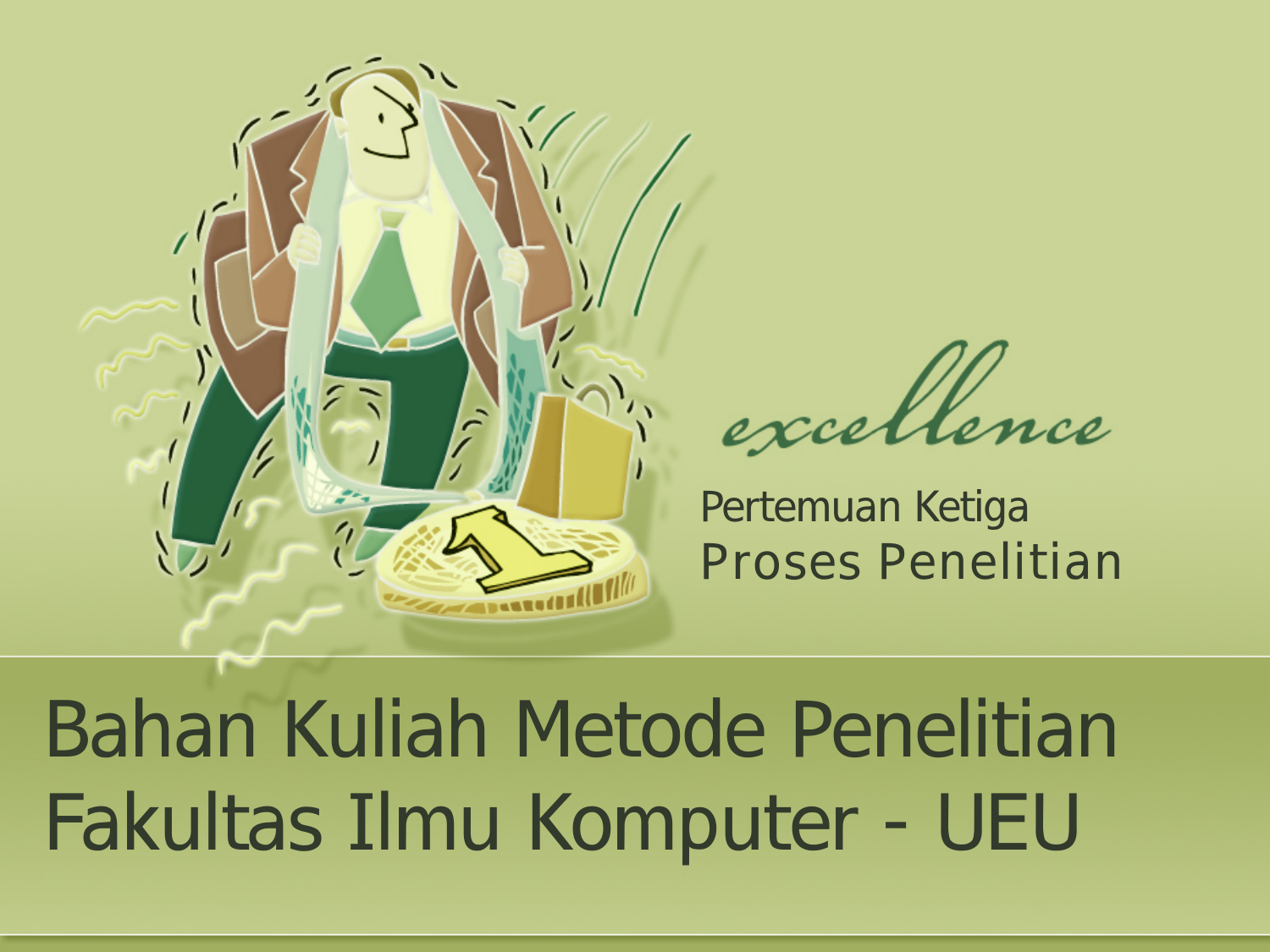

Pertemuan Ketiga
Proses Penelitian
# Bahan Kuliah Metode Penelitian Fakultas Ilmu Komputer - UEU